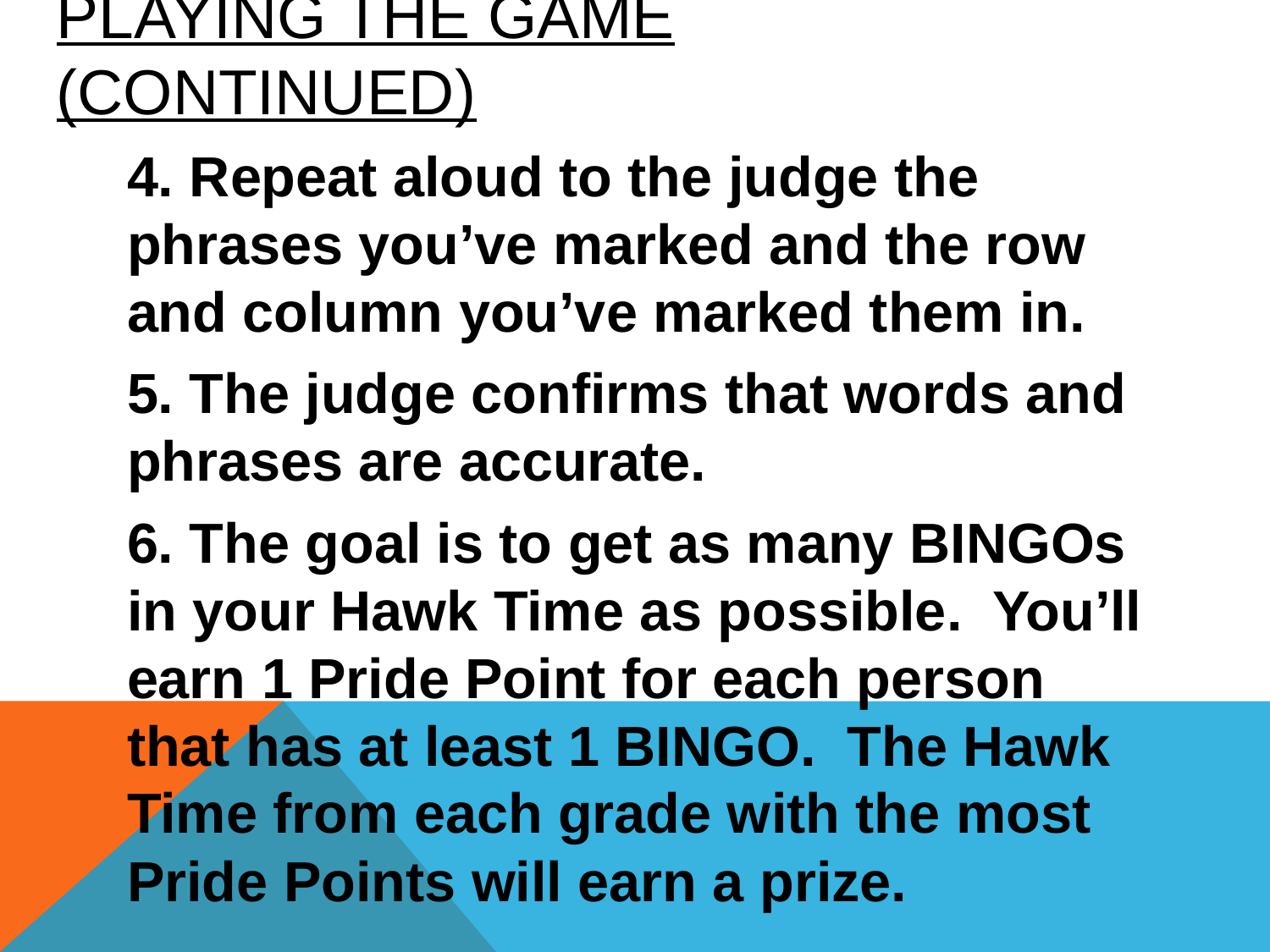

# Playing the GAME (continued)
4. Repeat aloud to the judge the phrases you’ve marked and the row and column you’ve marked them in.
5. The judge confirms that words and phrases are accurate.
6. The goal is to get as many BINGOs in your Hawk Time as possible.  You’ll earn 1 Pride Point for each person that has at least 1 BINGO.  The Hawk Time from each grade with the most Pride Points will earn a prize.